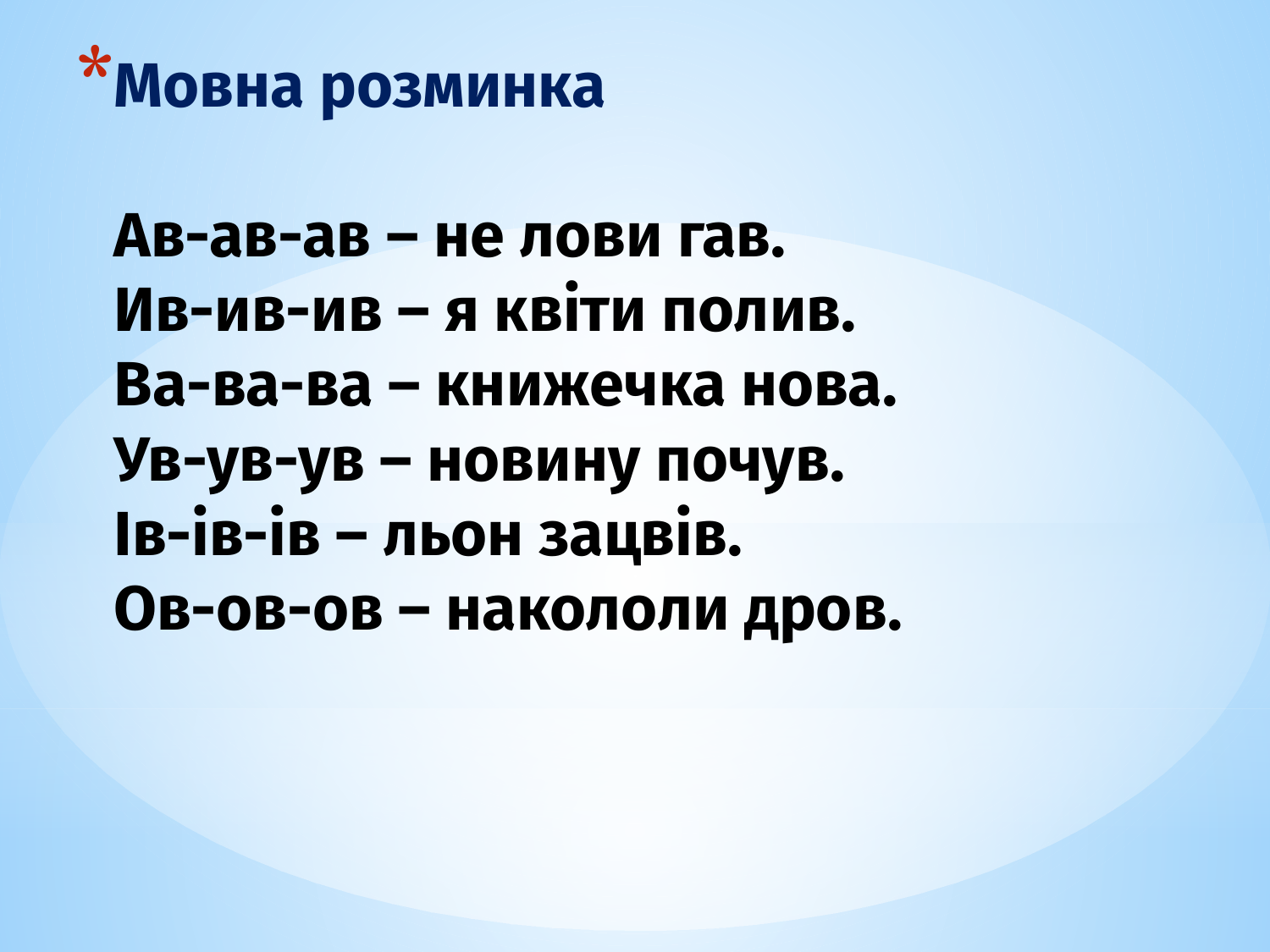

# Мовна розминка Ав-ав-ав – не лови гав. Ив-ив-ив – я квіти полив. Ва-ва-ва – книжечка нова. Ув-ув-ув – новину почув. Ів-ів-ів – льон зацвів. Ов-ов-ов – накололи дров.